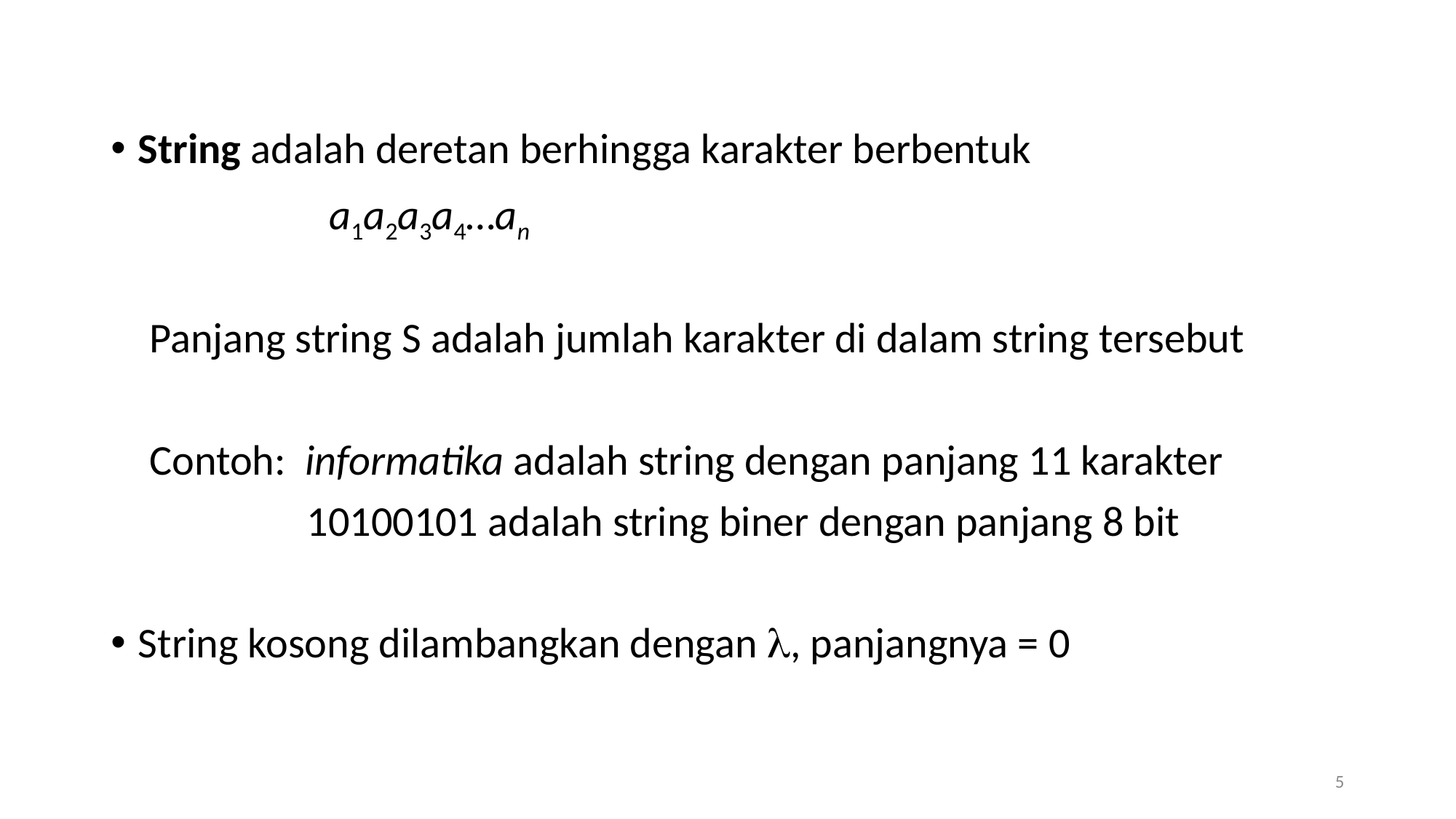

String adalah deretan berhingga karakter berbentuk
		a1a2a3a4…an

    Panjang string S adalah jumlah karakter di dalam string tersebut

    Contoh:  informatika adalah string dengan panjang 11 karakter
	         10100101 adalah string biner dengan panjang 8 bit

String kosong dilambangkan dengan λ, panjangnya = 0
5